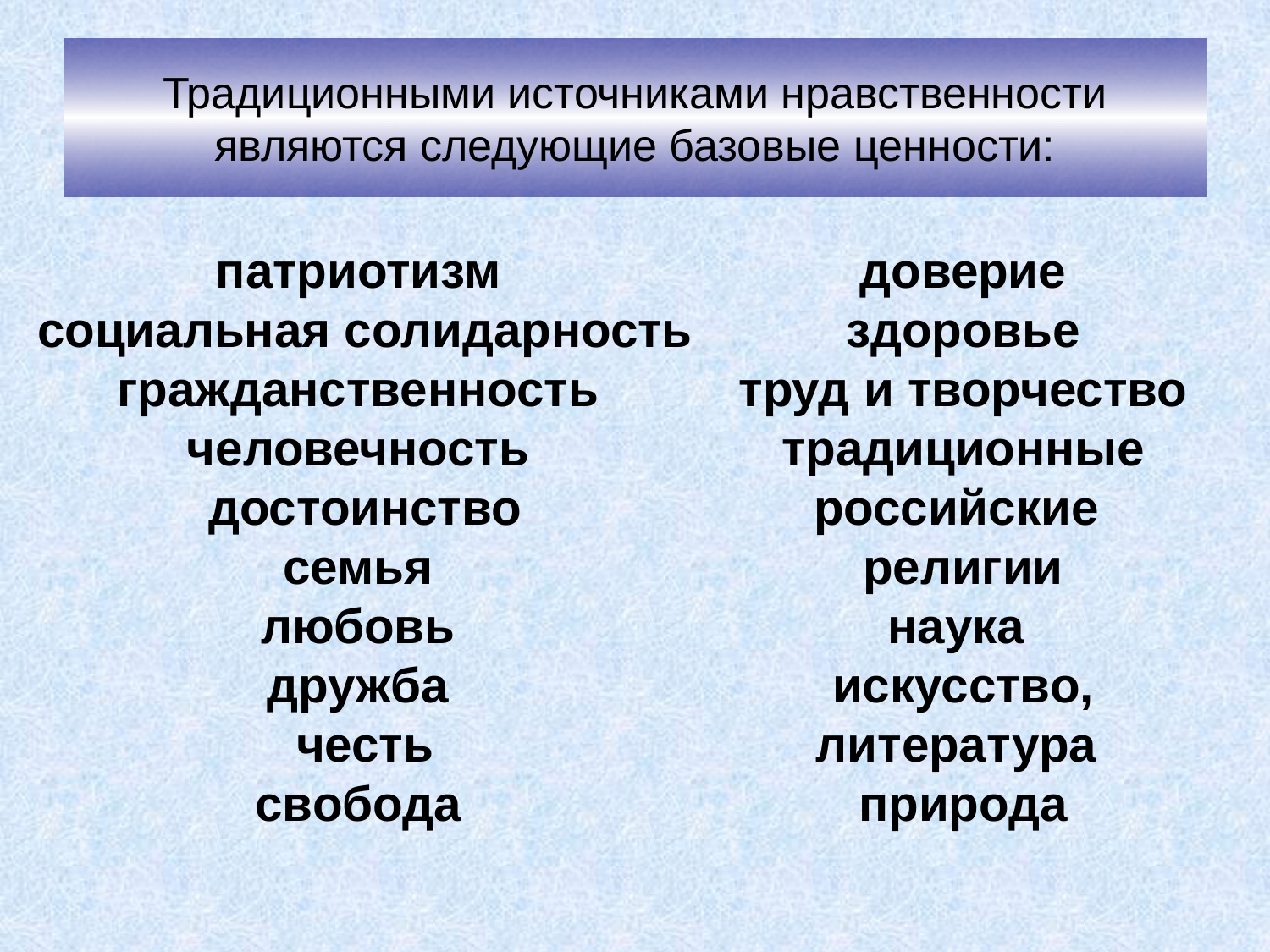

# Традиционными источниками нравственности являются следующие базовые ценности:
патриотизм
социальная солидарность
гражданственность
человечность
достоинство
семья
любовь
дружба
честь
свобода

доверие
здоровье
труд и творчество
традиционные российские
религии
наука
искусство, литература
природа